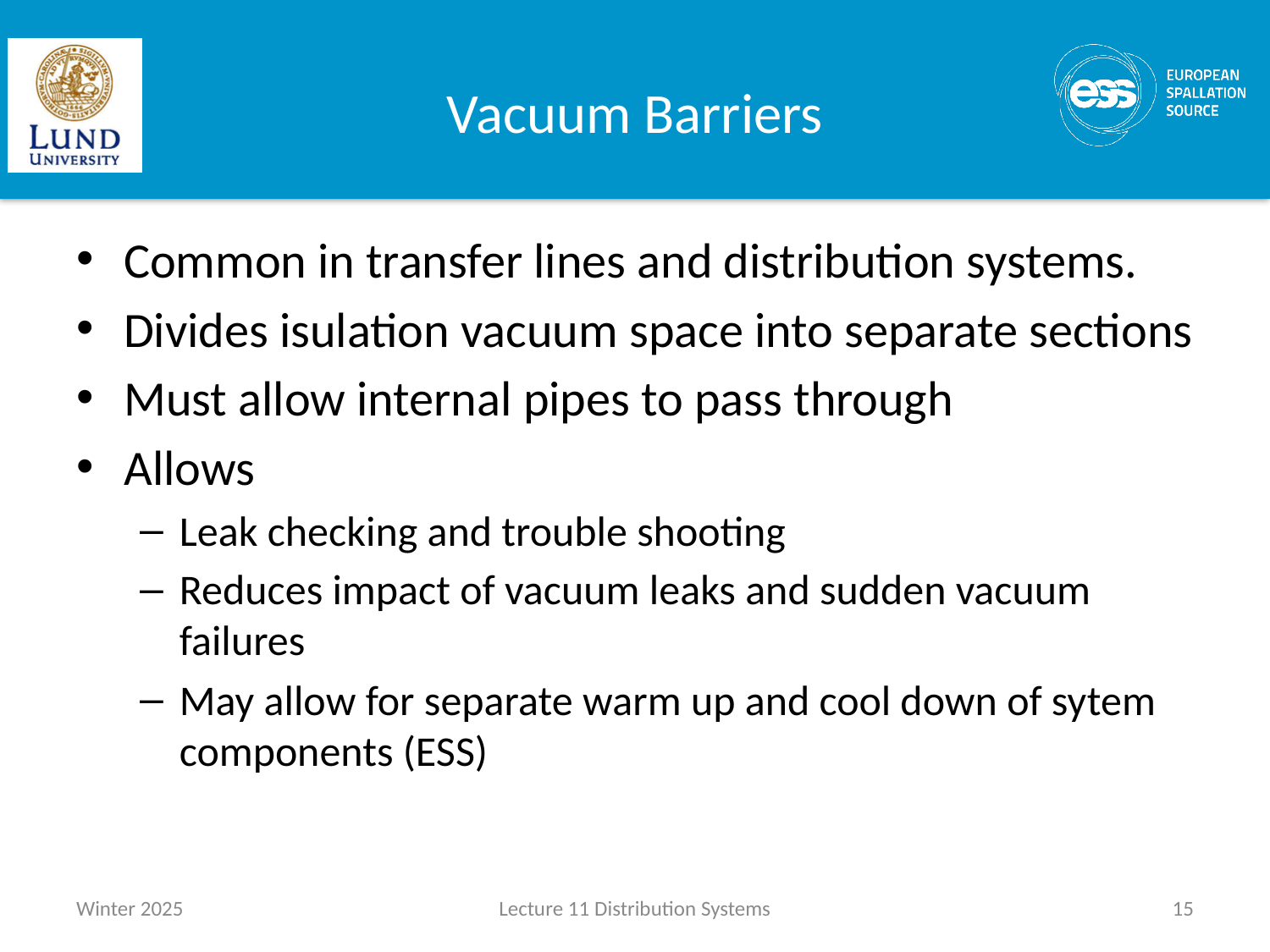

# Vacuum Barriers
Common in transfer lines and distribution systems.
Divides isulation vacuum space into separate sections
Must allow internal pipes to pass through
Allows
Leak checking and trouble shooting
Reduces impact of vacuum leaks and sudden vacuum failures
May allow for separate warm up and cool down of sytem components (ESS)

Winter 2025
Lecture 11 Distribution Systems
15